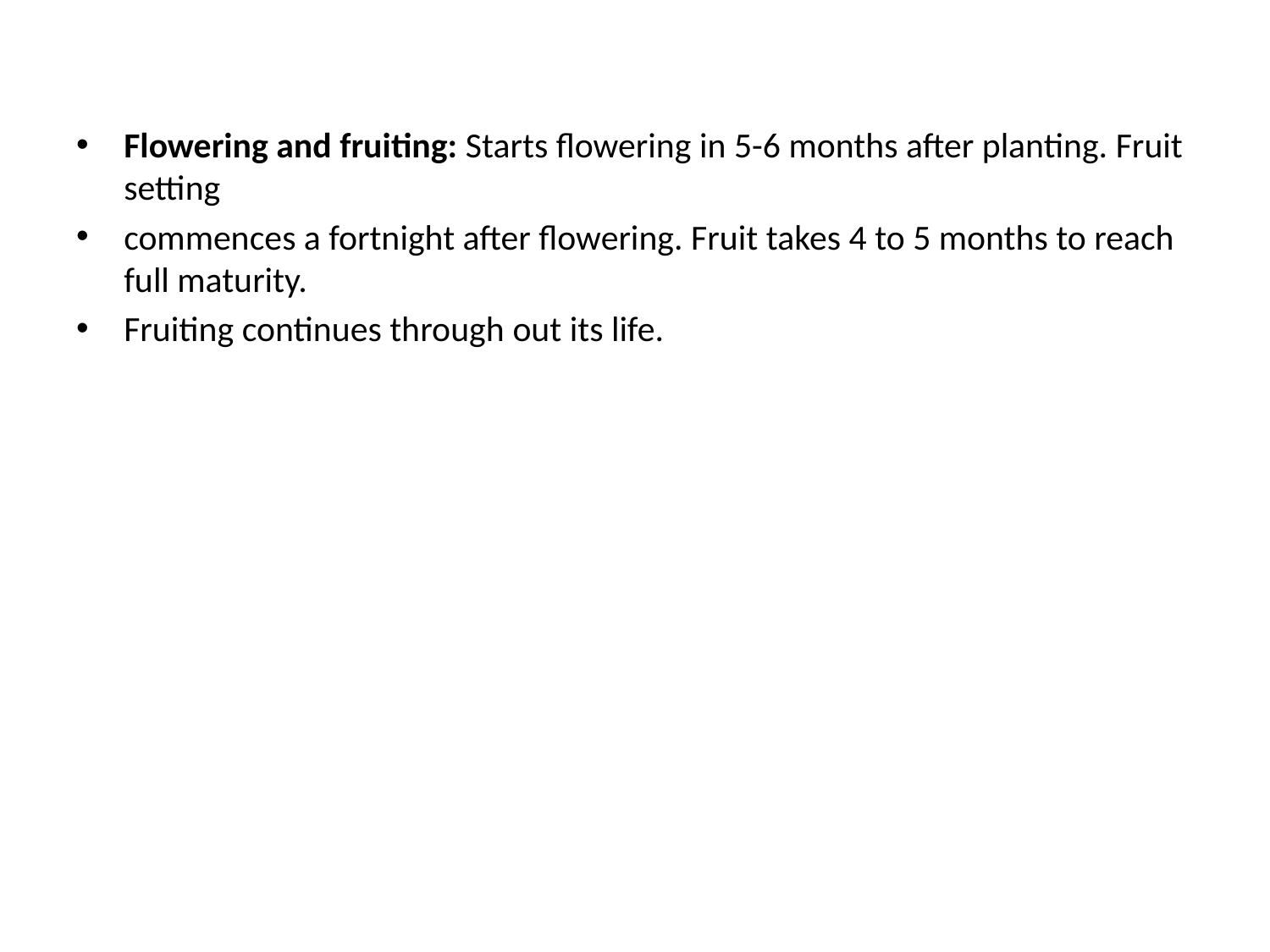

Flowering and fruiting: Starts flowering in 5-6 months after planting. Fruit setting
commences a fortnight after flowering. Fruit takes 4 to 5 months to reach full maturity.
Fruiting continues through out its life.